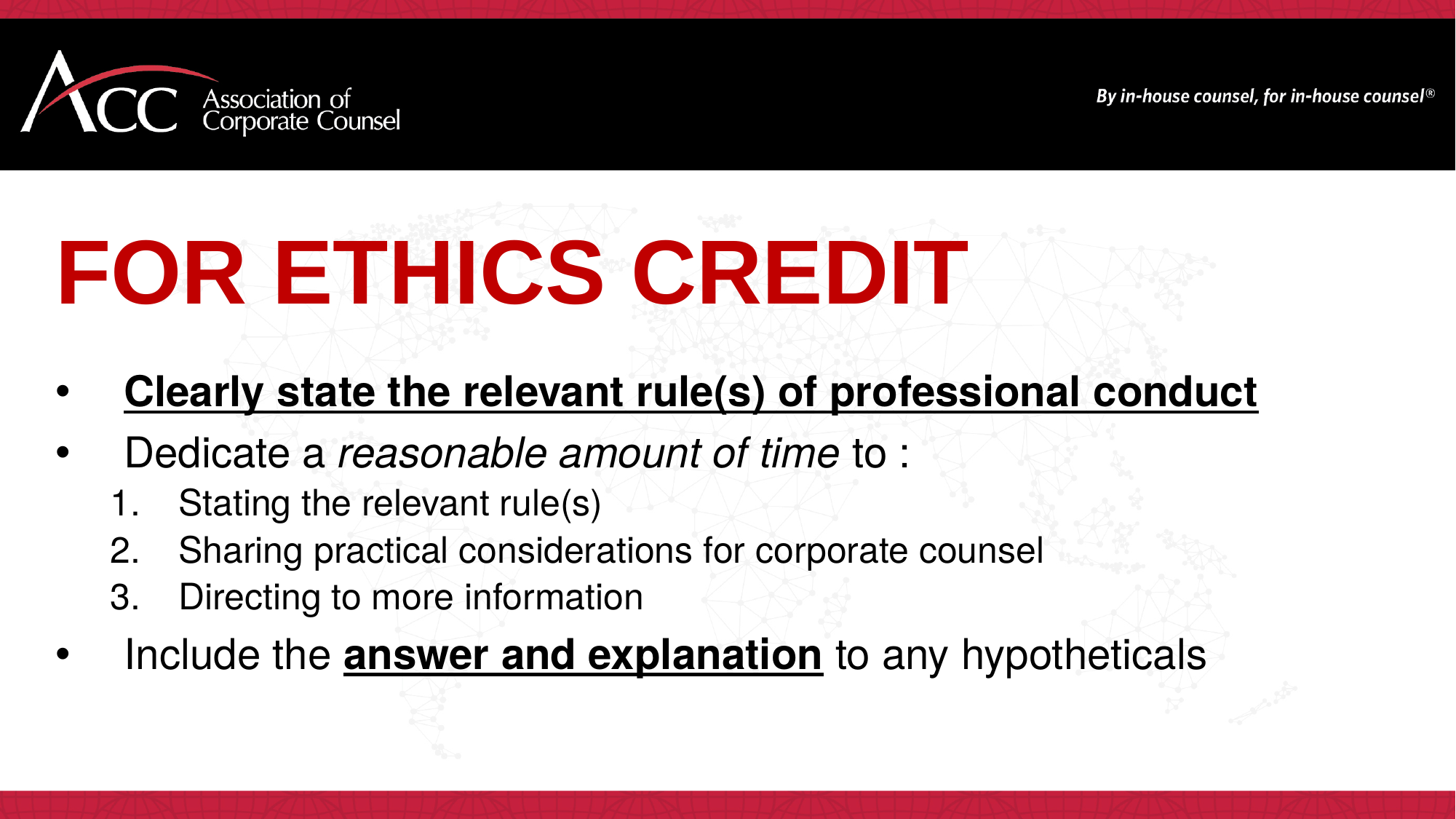

For Ethics Credit
Clearly state the relevant rule(s) of professional conduct
Dedicate a reasonable amount of time to :
Stating the relevant rule(s)
Sharing practical considerations for corporate counsel
Directing to more information
Include the answer and explanation to any hypotheticals